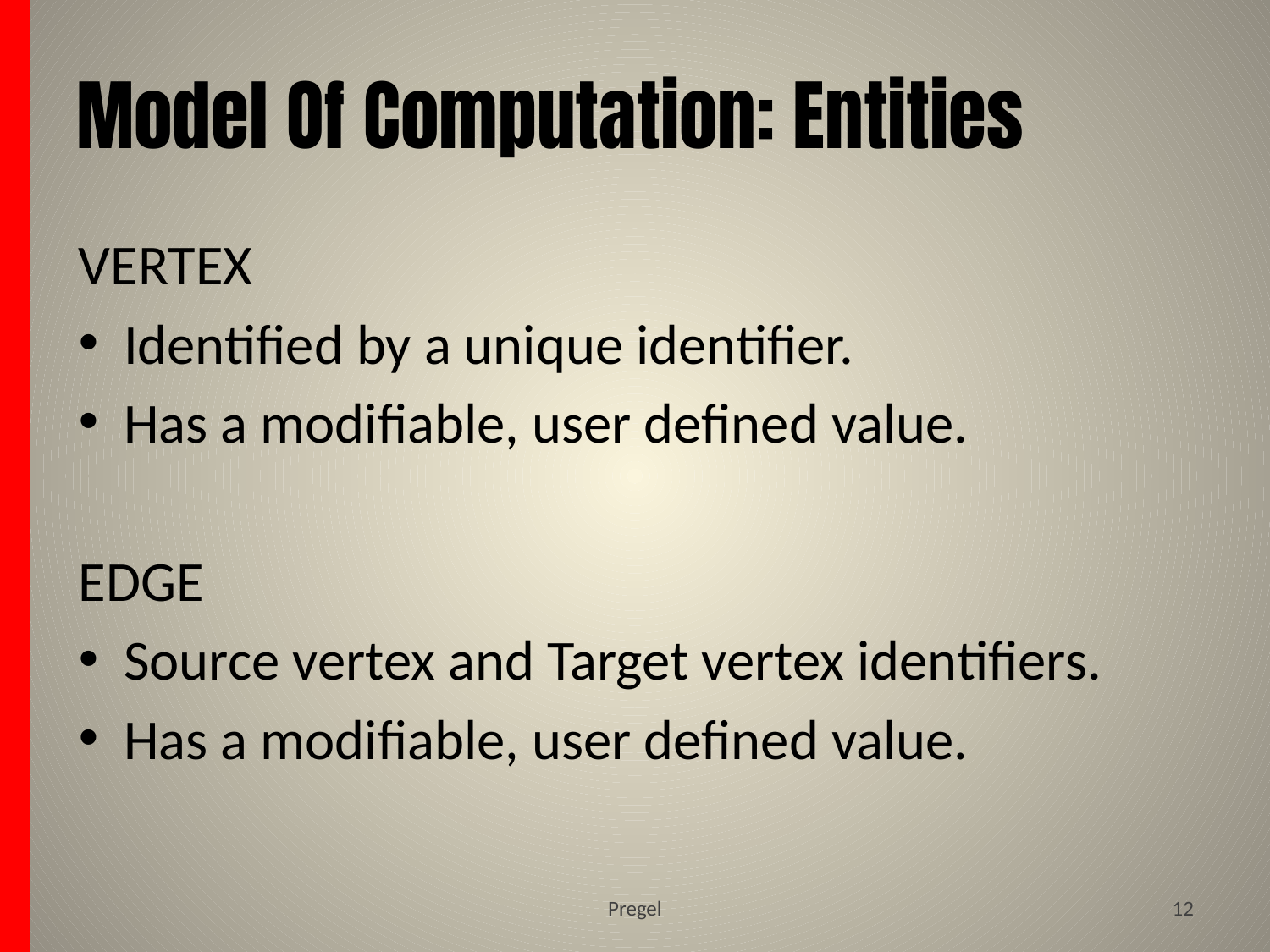

# Model Of Computation: Entities
VERTEX
Identified by a unique identifier.
Has a modifiable, user defined value.

EDGE
Source vertex and Target vertex identifiers.
Has a modifiable, user defined value.

Pregel
12